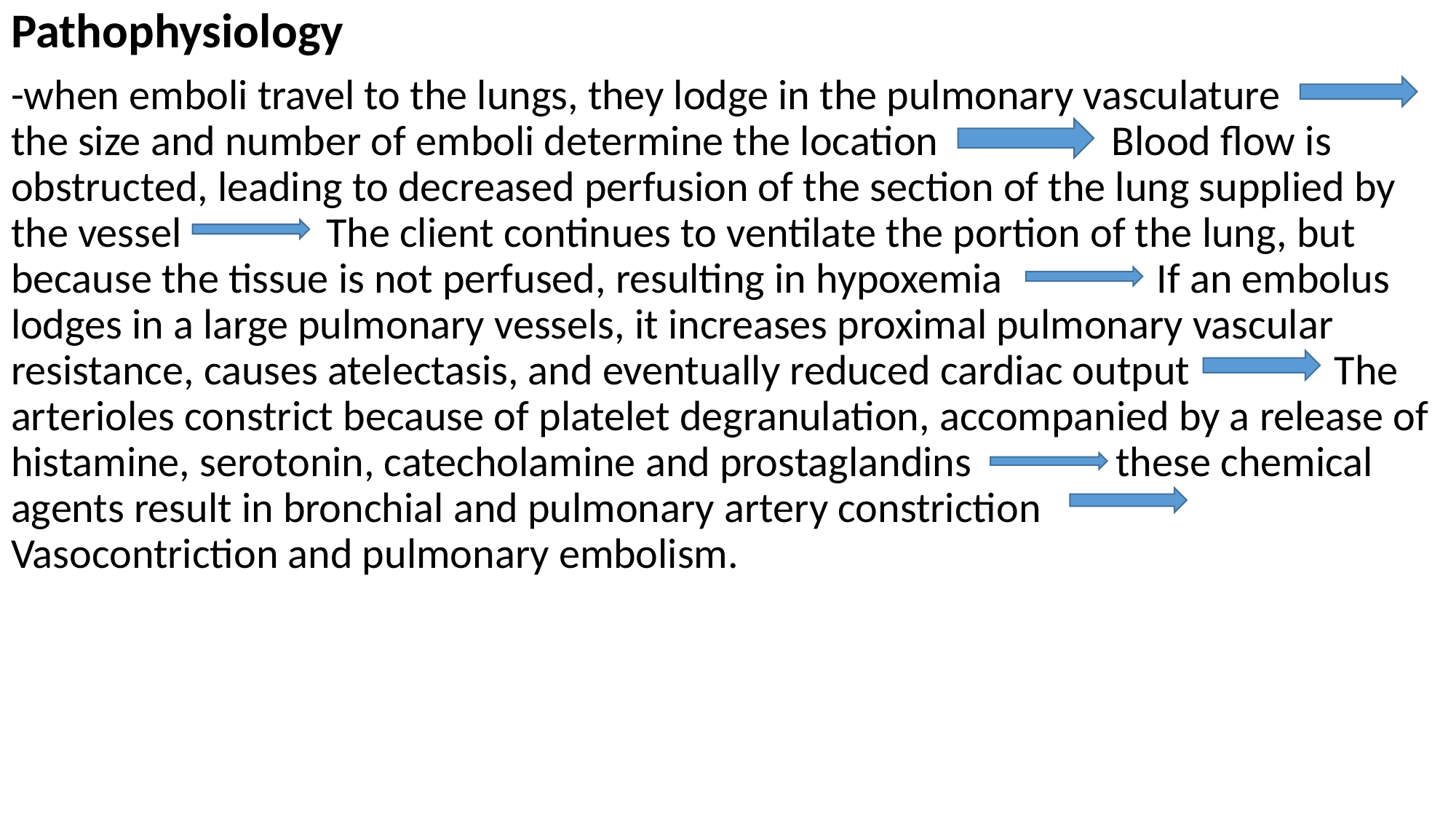

Pathophysiology
-when emboli travel to the lungs, they lodge in the pulmonary vasculature               the size and number of emboli determine the location                  Blood flow is obstructed, leading to decreased perfusion of the section of the lung supplied by the vessel               The client continues to ventilate the portion of the lung, but because the tissue is not perfused, resulting in hypoxemia                If an embolus lodges in a large pulmonary vessels, it increases proximal pulmonary vascular resistance, causes atelectasis, and eventually reduced cardiac output               The arterioles constrict because of platelet degranulation, accompanied by a release of histamine, serotonin, catecholamine and prostaglandins               these chemical agents result in bronchial and pulmonary artery constriction                Vasocontriction and pulmonary embolism.